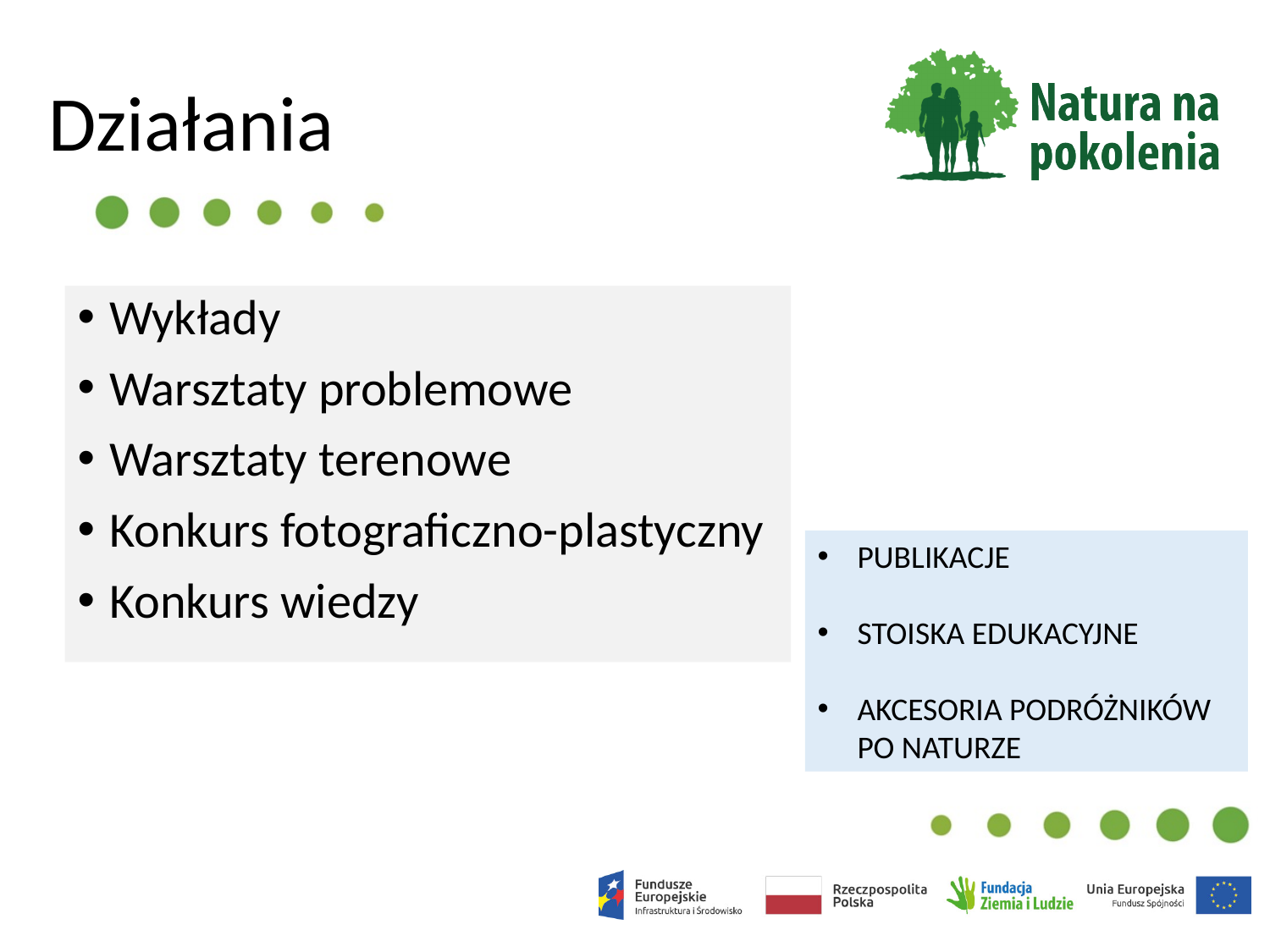

Działania
Wykłady
Warsztaty problemowe
Warsztaty terenowe
Konkurs fotograficzno-plastyczny
Konkurs wiedzy

PUBLIKACJE

STOISKA EDUKACYJNE

AKCESORIA PODRÓŻNIKÓW PO NATURZE